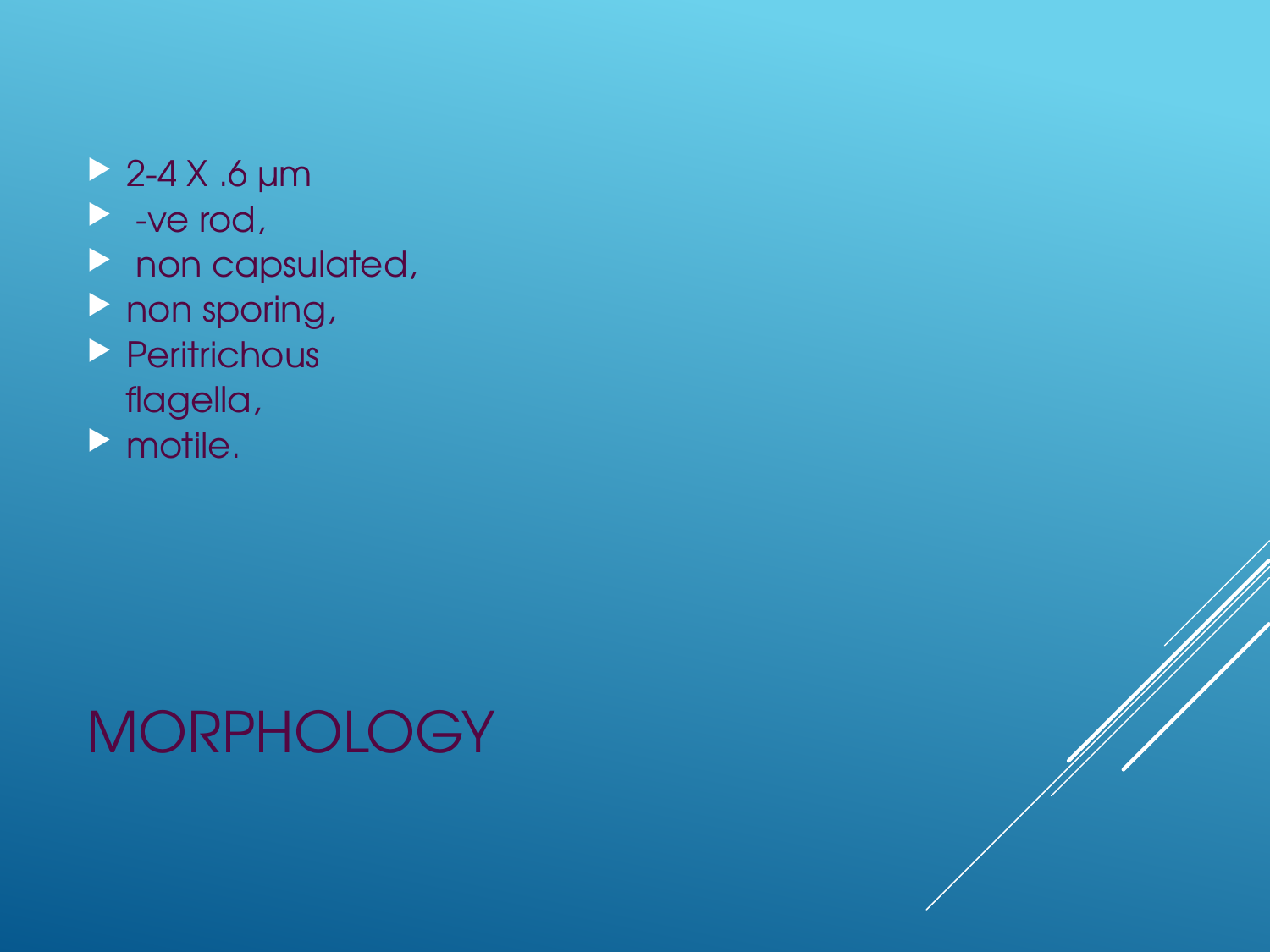

2-4 X .6 µm
 -ve rod,
 non capsulated,
non sporing,
Peritrichous
    flagella,
motile.

# MORPHOLOGY